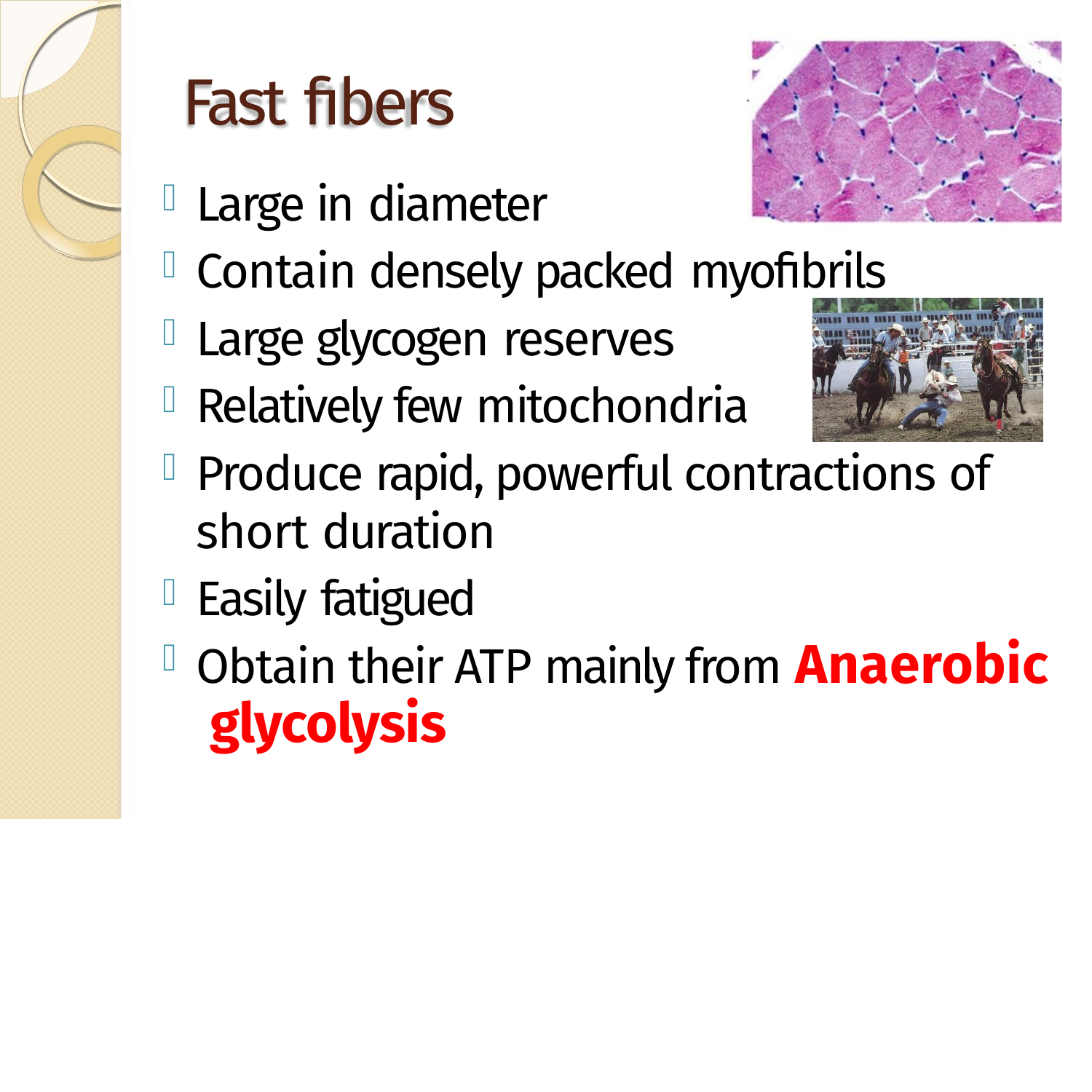

# Fast fibers

Large in diameter
Contain densely packed myofibrils
Large glycogen reserves
Relatively few mitochondria
Produce rapid, powerful contractions of
short duration
Easily fatigued
Obtain their ATP mainly from Anaerobic  glycolysis